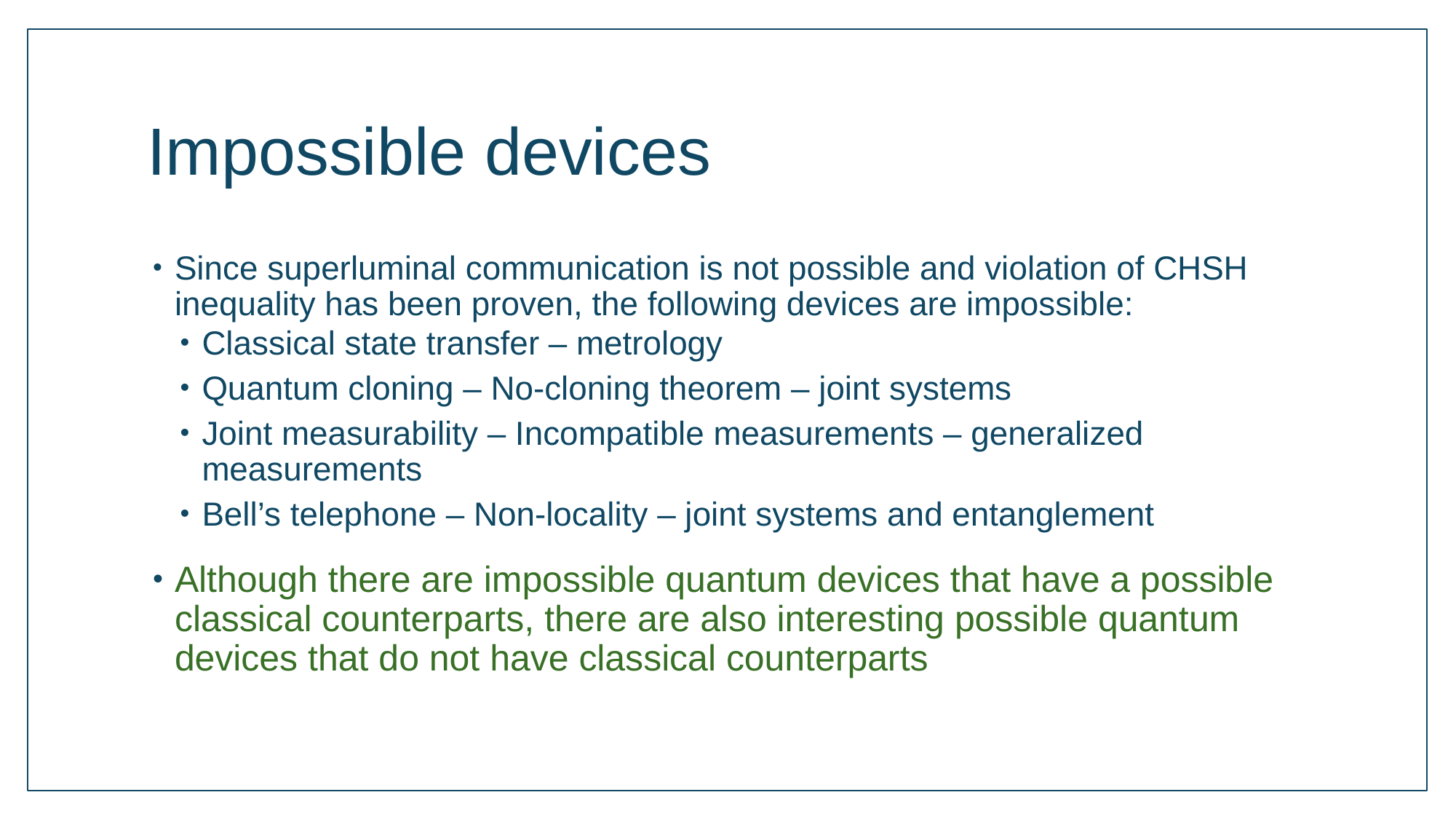

# Impossible devices
Since superluminal communication is not possible and violation of CHSH inequality has been proven, the following devices are impossible:
Classical state transfer – metrology
Quantum cloning – No-cloning theorem – joint systems
Joint measurability – Incompatible measurements – generalized measurements
Bell’s telephone – Non-locality – joint systems and entanglement
Although there are impossible quantum devices that have a possible classical counterparts, there are also interesting possible quantum devices that do not have classical counterparts